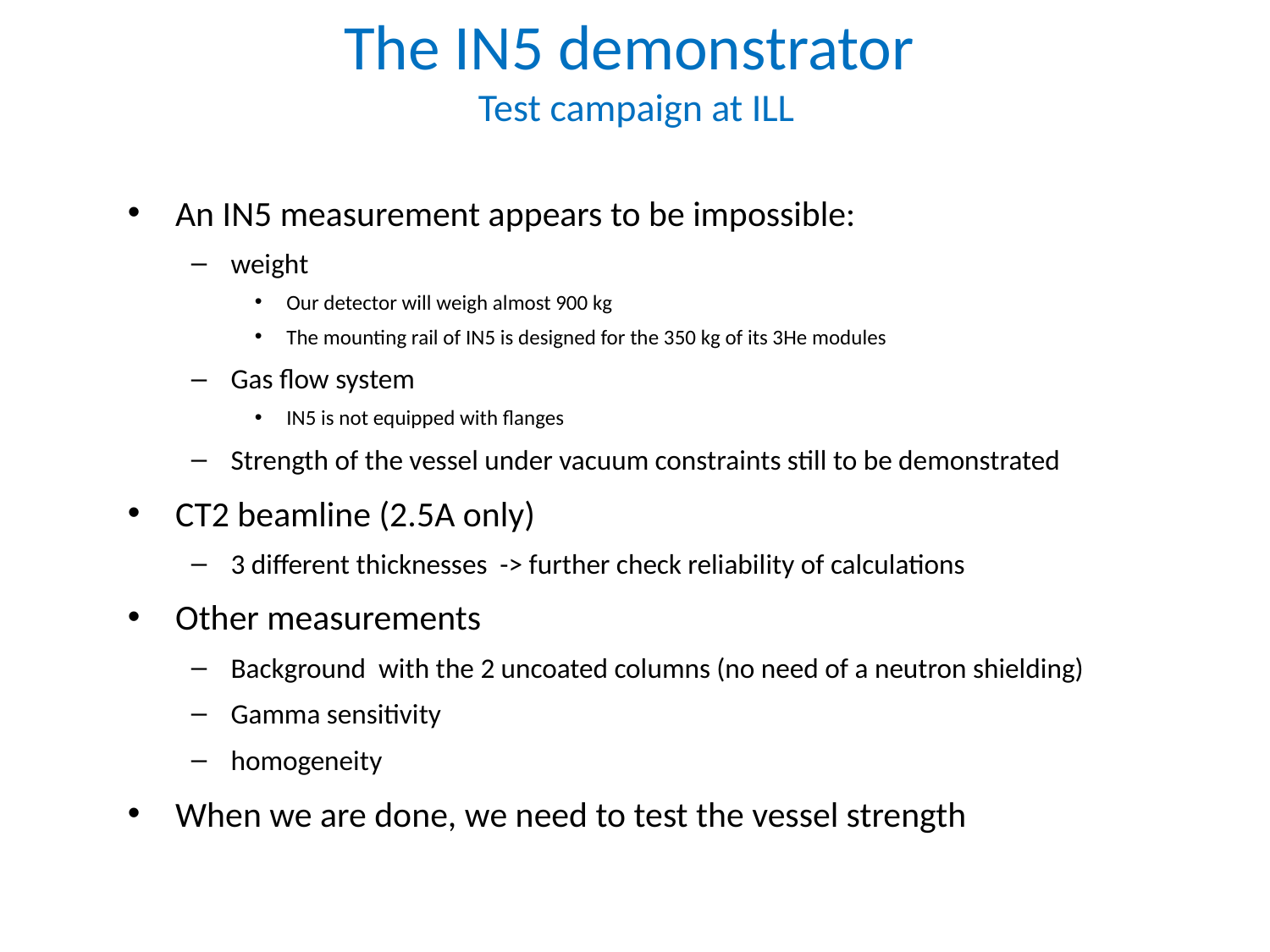

# The IN5 demonstrator Test campaign at ILL
An IN5 measurement appears to be impossible:
weight
Our detector will weigh almost 900 kg
The mounting rail of IN5 is designed for the 350 kg of its 3He modules
Gas flow system
IN5 is not equipped with flanges
Strength of the vessel under vacuum constraints still to be demonstrated
CT2 beamline (2.5A only)
3 different thicknesses  -> further check reliability of calculations
Other measurements
Background  with the 2 uncoated columns (no need of a neutron shielding)
Gamma sensitivity
homogeneity
When we are done, we need to test the vessel strength